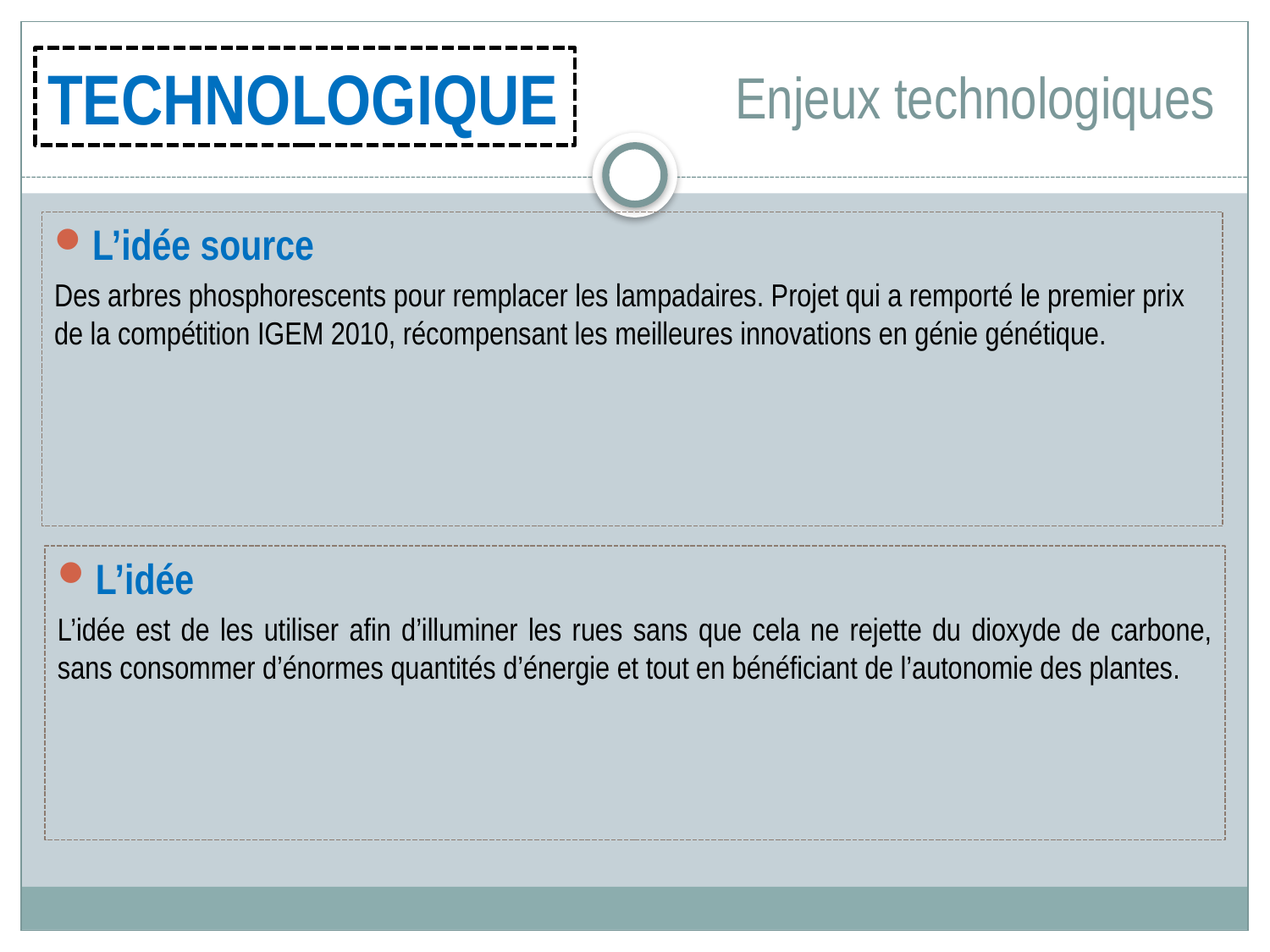

# Enjeux technologiques
TECHNOLOGIQUE
L’idée source
Des arbres phosphorescents pour remplacer les lampadaires. Projet qui a remporté le premier prix de la compétition IGEM 2010, récompensant les meilleures innovations en génie génétique.
L’idée
L’idée est de les utiliser afin d’illuminer les rues sans que cela ne rejette du dioxyde de carbone, sans consommer d’énormes quantités d’énergie et tout en bénéficiant de l’autonomie des plantes.